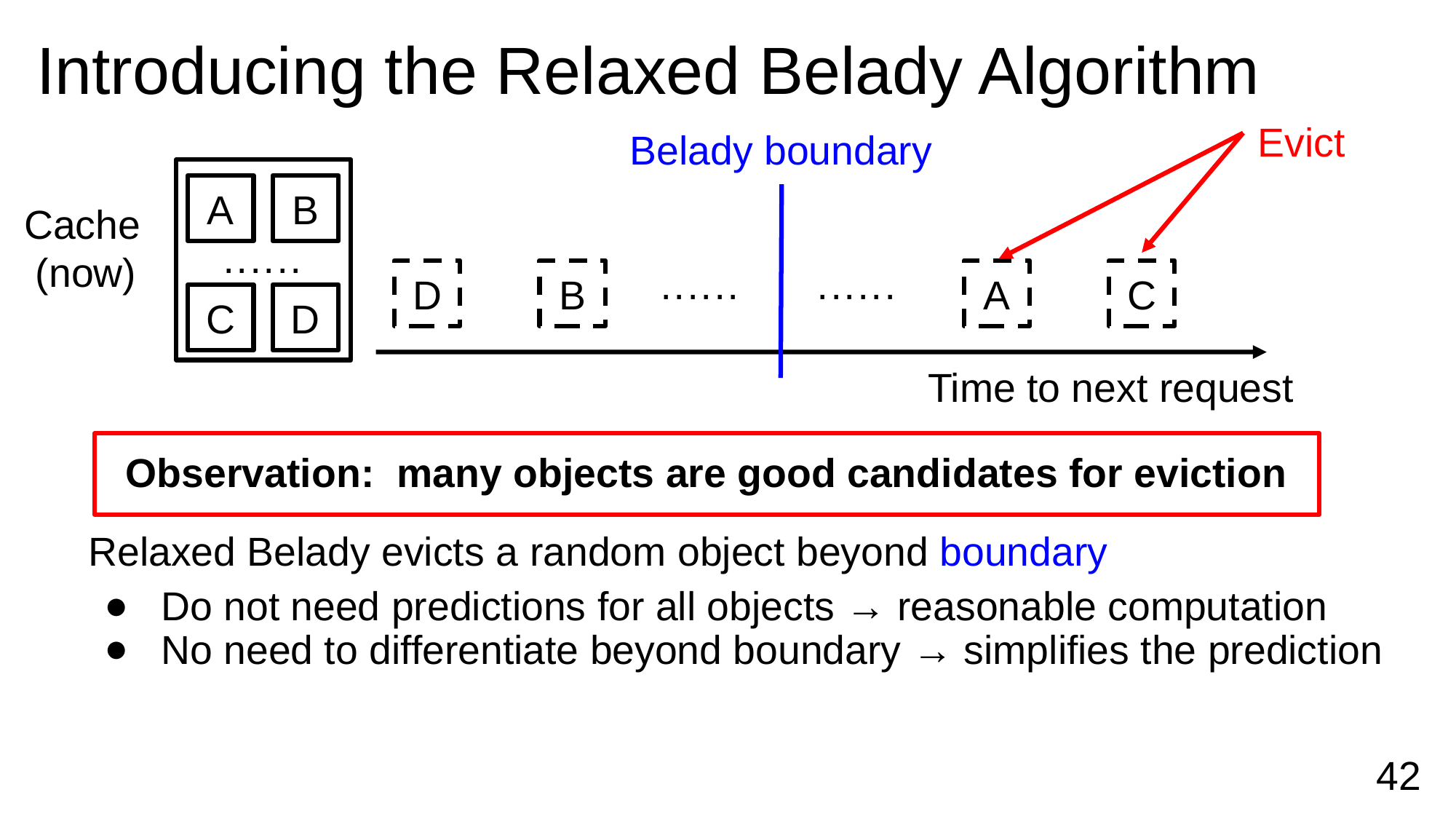

# Introducing the Relaxed Belady Algorithm
Evict
Belady boundary

A
B
Cache
 (now)
······
C
D
D
B
A
C
······
······
Time to next request
Observation:  many objects are good candidates for eviction
Relaxed Belady evicts a random object beyond boundary
Do not need predictions for all objects → reasonable computation
No need to differentiate beyond boundary → simplifies the prediction
42